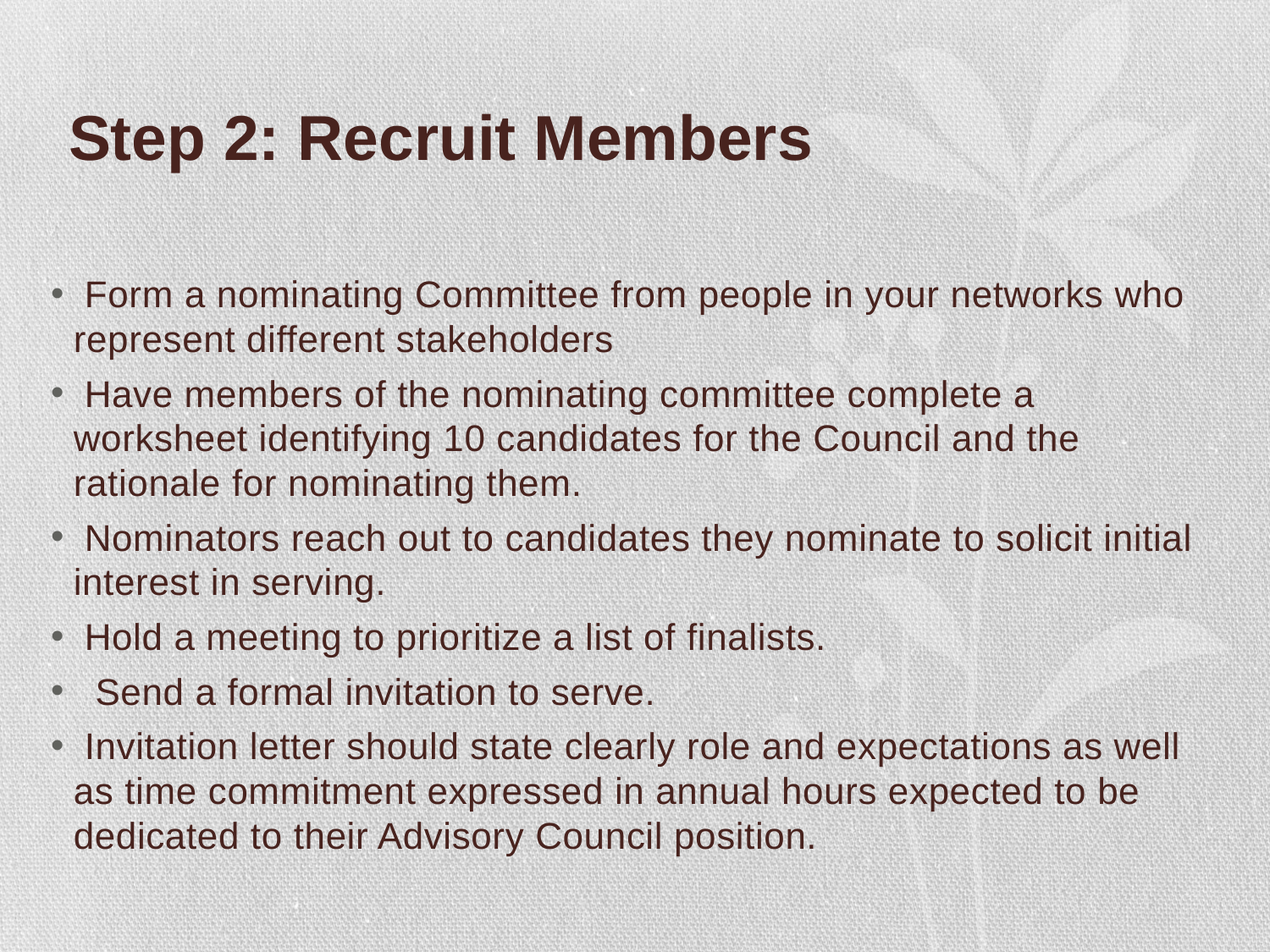

# Step 2: Recruit Members
 Form a nominating Committee from people in your networks who represent different stakeholders
 Have members of the nominating committee complete a worksheet identifying 10 candidates for the Council and the rationale for nominating them.
 Nominators reach out to candidates they nominate to solicit initial interest in serving.
 Hold a meeting to prioritize a list of finalists.
  Send a formal invitation to serve.
 Invitation letter should state clearly role and expectations as well as time commitment expressed in annual hours expected to be dedicated to their Advisory Council position.